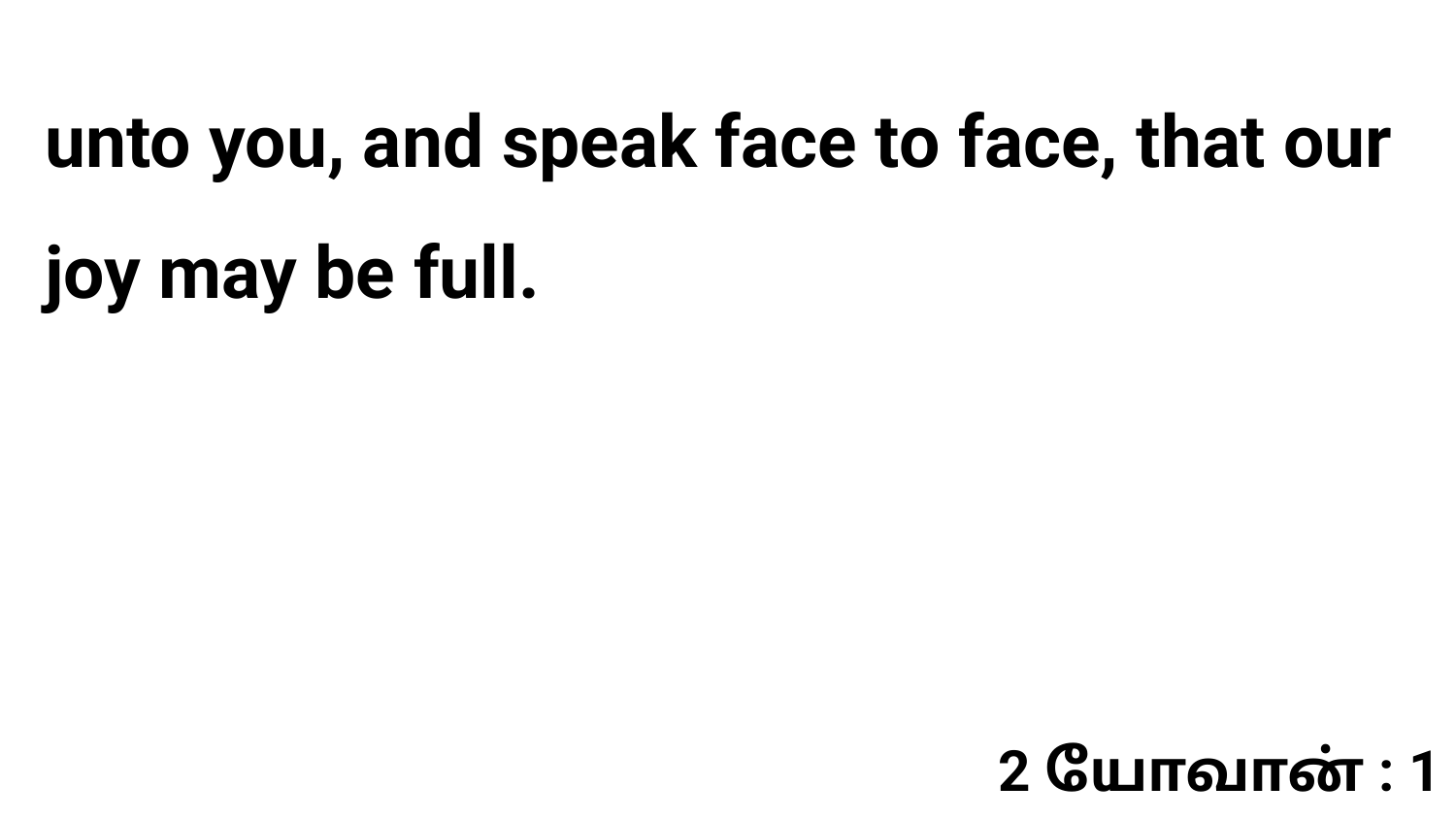

unto you, and speak face to face, that our joy may be full.
2 யோவான் : 1